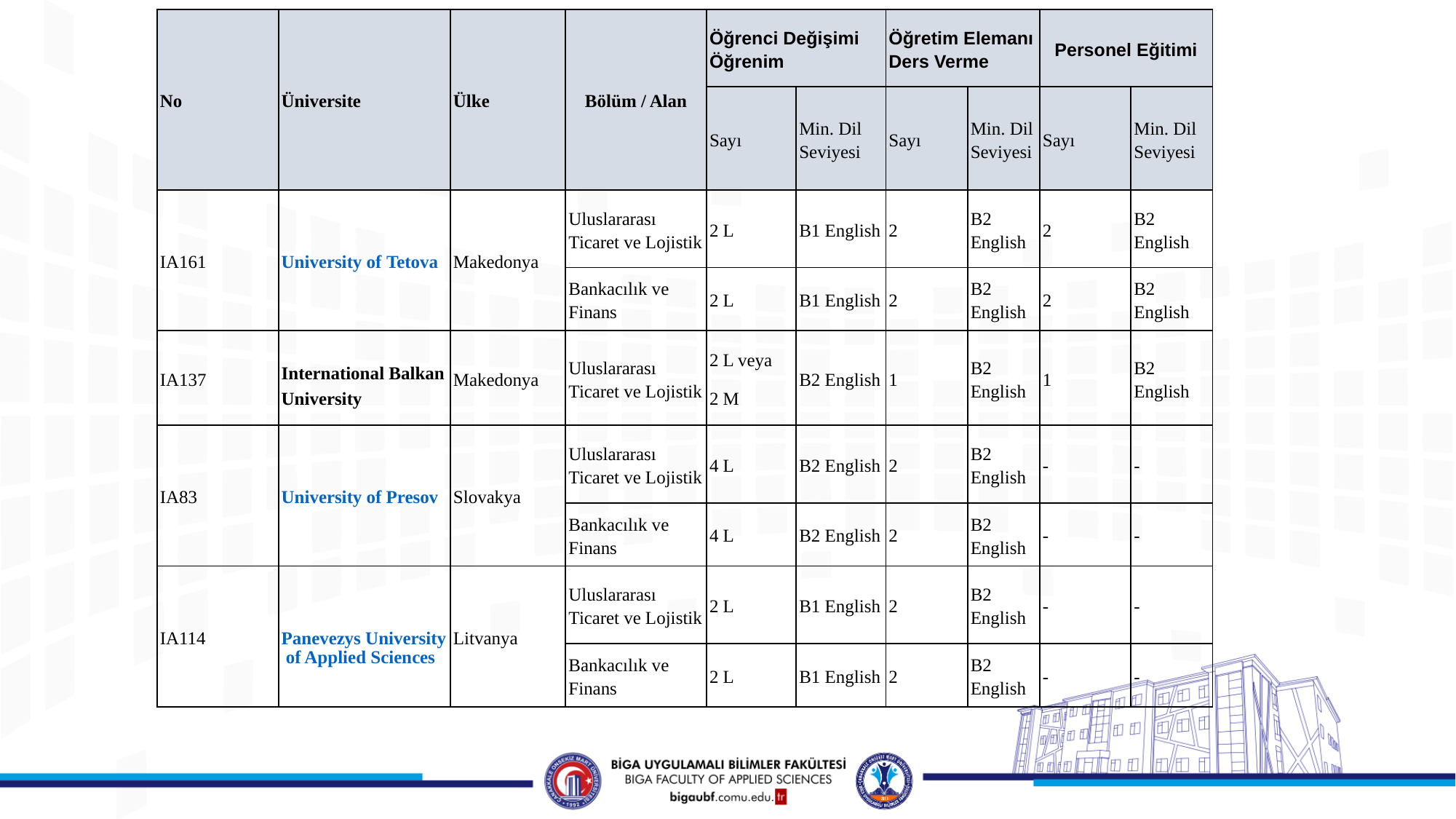

| No | Üniversite | Ülke | Bölüm / Alan | Öğrenci Değişimi Öğrenim |  | Öğretim Elemanı Ders Verme |  | Personel Eğitimi |  |
| --- | --- | --- | --- | --- | --- | --- | --- | --- | --- |
|  |  |  |  | Sayı | Min. Dil Seviyesi | Sayı | Min. Dil Seviyesi | Sayı | Min. Dil Seviyesi |
| IA161 | University of Tetova | Makedonya | Uluslararası Ticaret ve Lojistik | 2 L | B1 English | 2 | B2 English | 2 | B2 English |
|  |  |  | Bankacılık ve Finans | 2 L | B1 English | 2 | B2 English | 2 | B2 English |
| IA137 | International Balkan University | Makedonya | Uluslararası Ticaret ve Lojistik | 2 L veya 2 M | B2 English | 1 | B2 English | 1 | B2 English |
| IA83 | University of Presov | Slovakya | Uluslararası Ticaret ve Lojistik | 4 L | B2 English | 2 | B2 English | - | - |
|  |  |  | Bankacılık ve Finans | 4 L | B2 English | 2 | B2 English | - | - |
| IA114 | Panevezys University of Applied Sciences | Litvanya | Uluslararası Ticaret ve Lojistik | 2 L | B1 English | 2 | B2 English | - | - |
|  |  |  | Bankacılık ve Finans | 2 L | B1 English | 2 | B2 English | - | - |